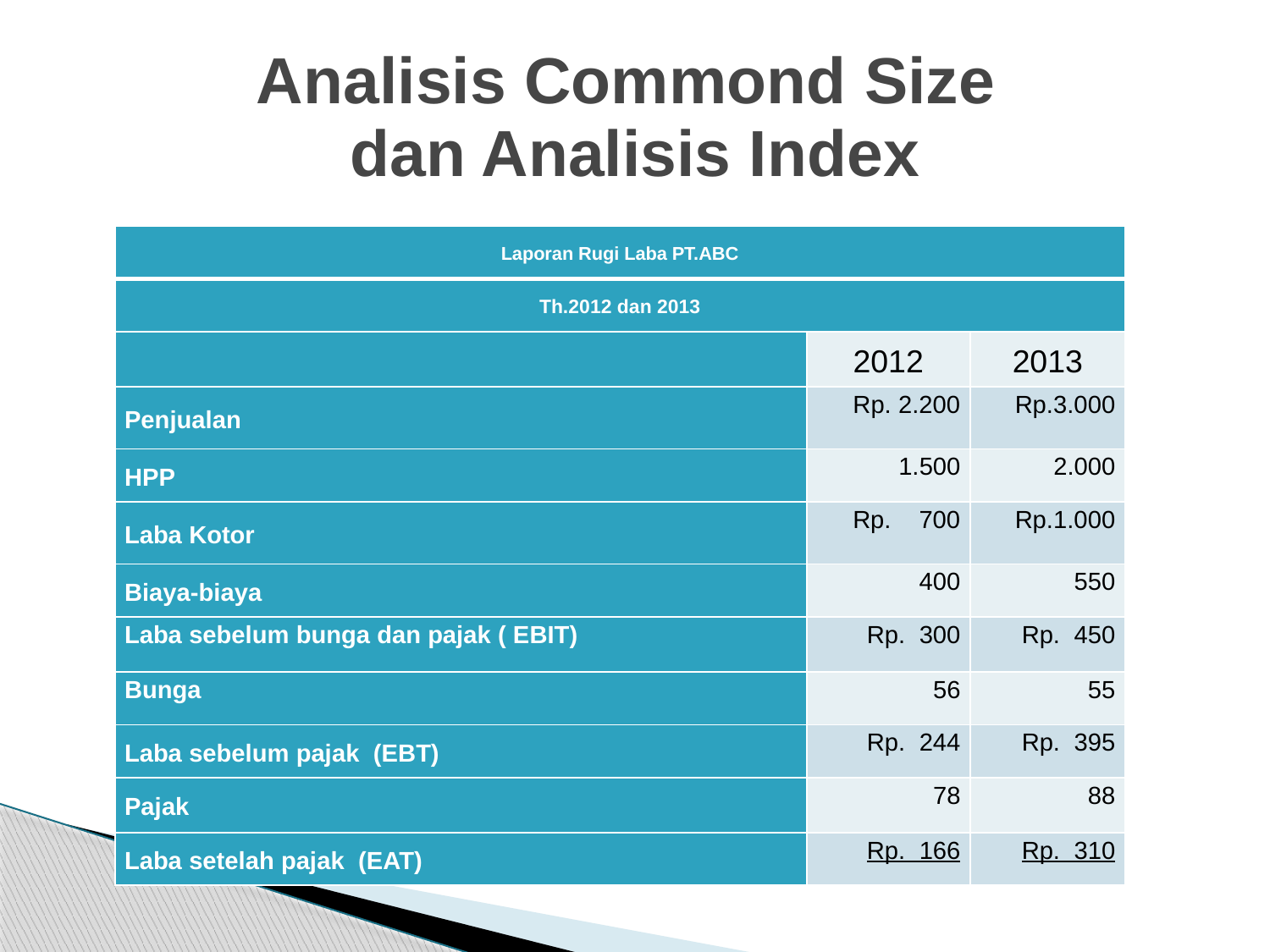

# Analisis Commond Size dan Analisis Index
| Laporan Rugi Laba PT.ABC |  |  |
| --- | --- | --- |
| Th.2012 dan 2013 |  |  |
|  | 2012 | 2013 |
| Penjualan | Rp. 2.200 | Rp.3.000 |
| HPP | 1.500 | 2.000 |
| Laba Kotor | Rp.    700 | Rp.1.000 |
| Biaya-biaya | 400 | 550 |
| Laba sebelum bunga dan pajak ( EBIT) | Rp.  300 | Rp.  450 |
| Bunga | 56 | 55 |
| Laba sebelum pajak  (EBT) | Rp.  244 | Rp.  395 |
| Pajak | 78 | 88 |
| Laba setelah pajak  (EAT) | Rp.  166 | Rp.  310 |